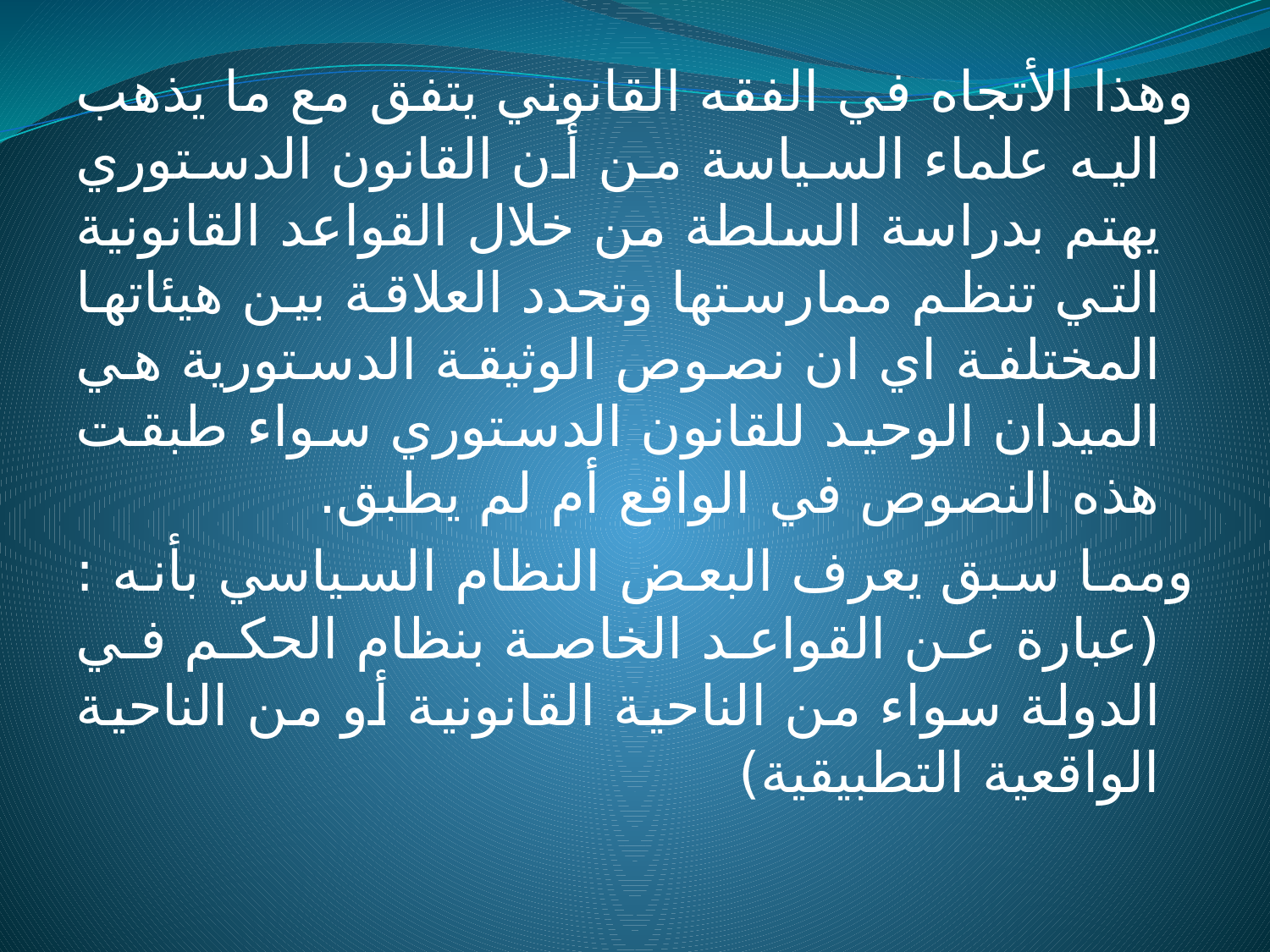

وهذا الأتجاه في الفقه القانوني يتفق مع ما يذهب اليه علماء السياسة من أن القانون الدستوري يهتم بدراسة السلطة من خلال القواعد القانونية التي تنظم ممارستها وتحدد العلاقة بين هيئاتها المختلفة اي ان نصوص الوثيقة الدستورية هي الميدان الوحيد للقانون الدستوري سواء طبقت هذه النصوص في الواقع أم لم يطبق.
ومما سبق يعرف البعض النظام السياسي بأنه : (عبارة عن القواعد الخاصة بنظام الحكم في الدولة سواء من الناحية القانونية أو من الناحية الواقعية التطبيقية)